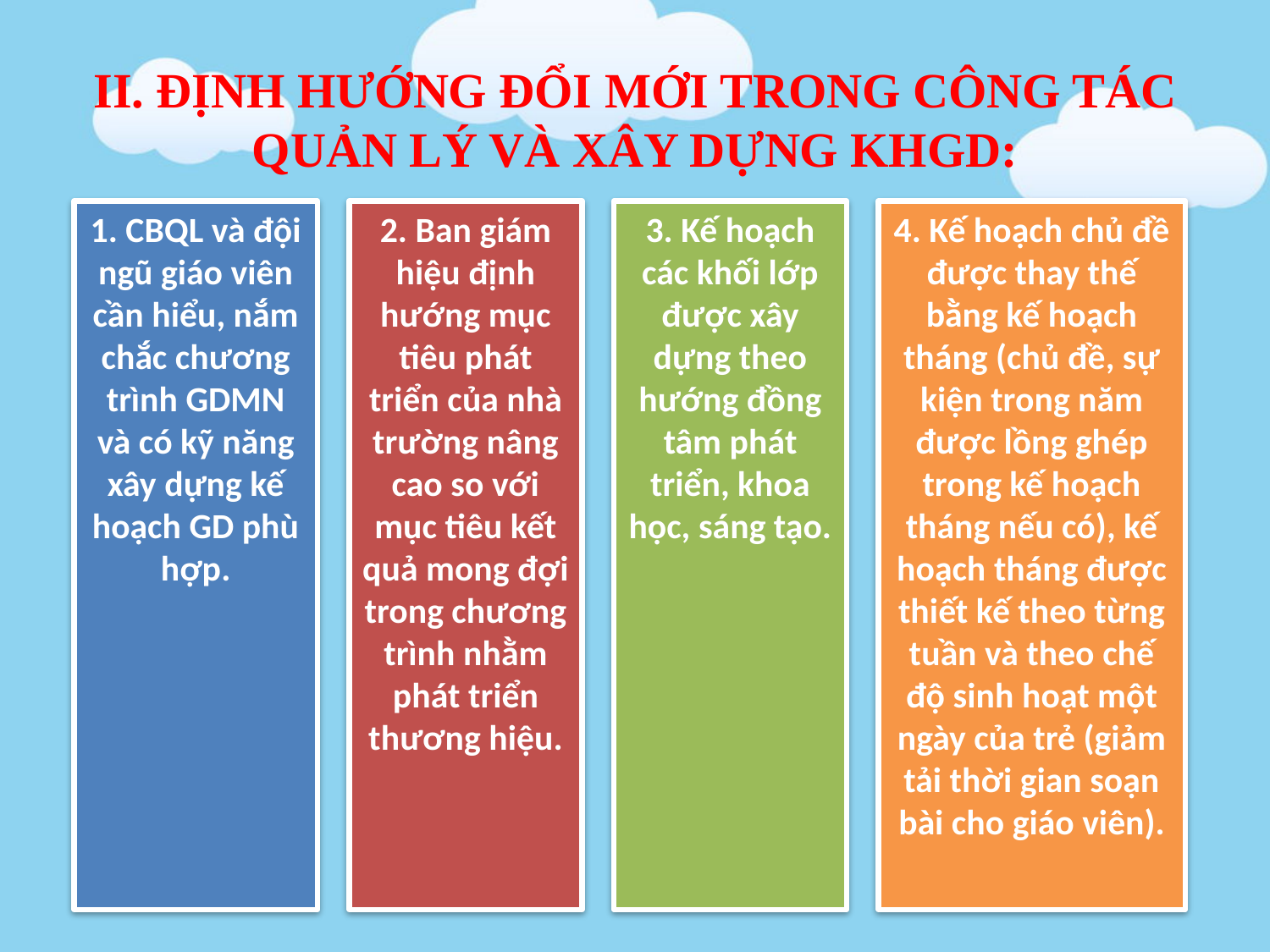

# II. ĐỊNH HƯỚNG ĐỔI MỚI TRONG CÔNG TÁC QUẢN LÝ VÀ XÂY DỰNG KHGD:
1. CBQL và đội ngũ giáo viên cần hiểu, nắm chắc chương trình GDMN và có kỹ năng xây dựng kế hoạch GD phù hợp.
2. Ban giám hiệu định hướng mục tiêu phát triển của nhà trường nâng cao so với mục tiêu kết quả mong đợi trong chương trình nhằm phát triển thương hiệu.
3. Kế hoạch các khối lớp được xây dựng theo hướng đồng tâm phát triển, khoa học, sáng tạo.
4. Kế hoạch chủ đề được thay thế bằng kế hoạch tháng (chủ đề, sự kiện trong năm được lồng ghép trong kế hoạch tháng nếu có), kế hoạch tháng được thiết kế theo từng tuần và theo chế độ sinh hoạt một ngày của trẻ (giảm tải thời gian soạn bài cho giáo viên).